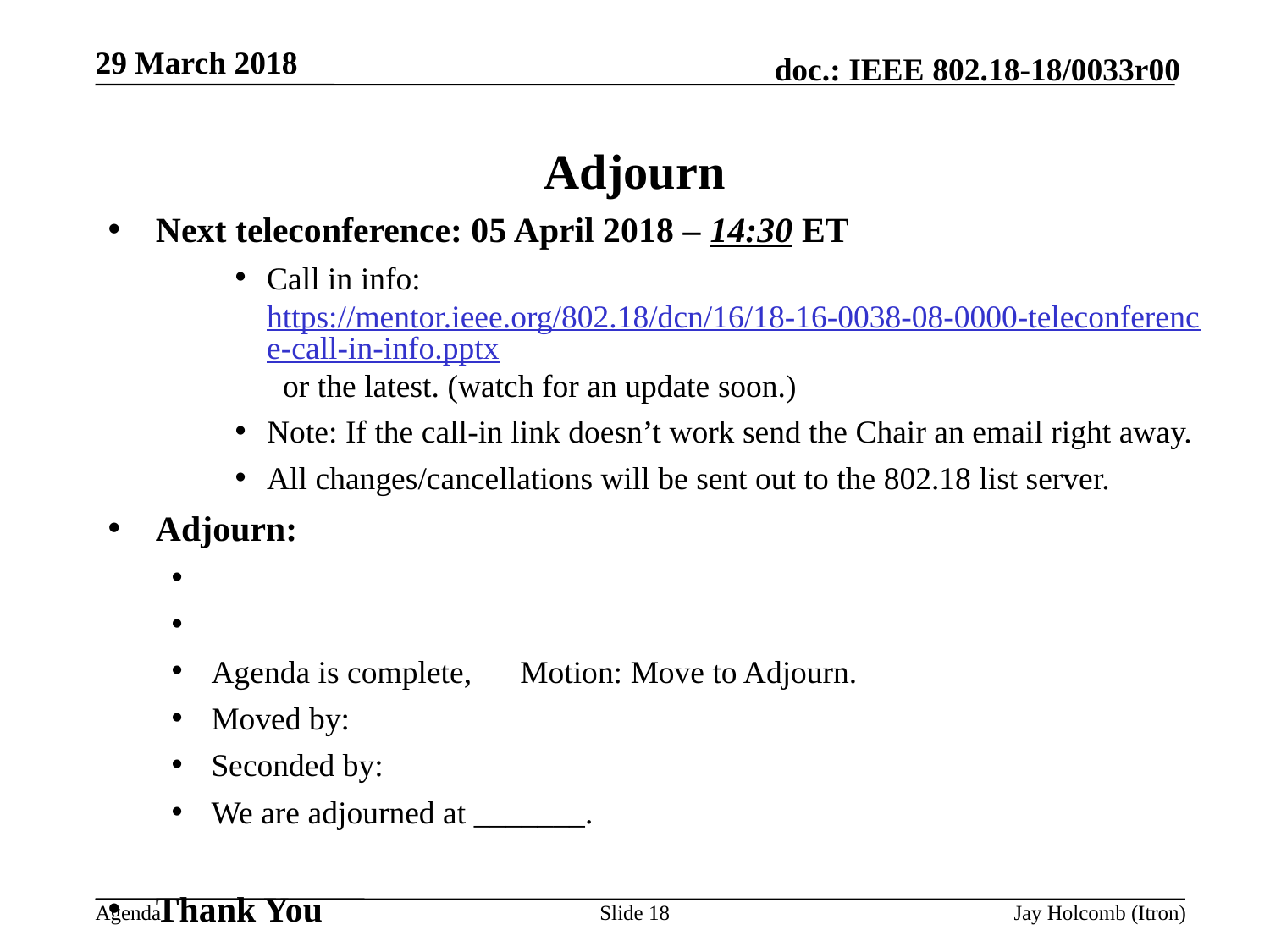

29 March 2018
# Adjourn
Next teleconference: 05 April 2018 – 14:30 ET
Call in info: https://mentor.ieee.org/802.18/dcn/16/18-16-0038-08-0000-teleconference-call-in-info.pptx  or the latest. (watch for an update soon.)
Note: If the call-in link doesn’t work send the Chair an email right away.
All changes/cancellations will be sent out to the 802.18 list server.
Adjourn:
Agenda is not complete, ran out of time. Will pick up next week.
We are adjourned at 15:32ote:
Agenda is complete,      Motion: Move to Adjourn.
Moved by:
Seconded by:
We are adjourned at _______.

Thank You

Slide 18
Jay Holcomb (Itron)